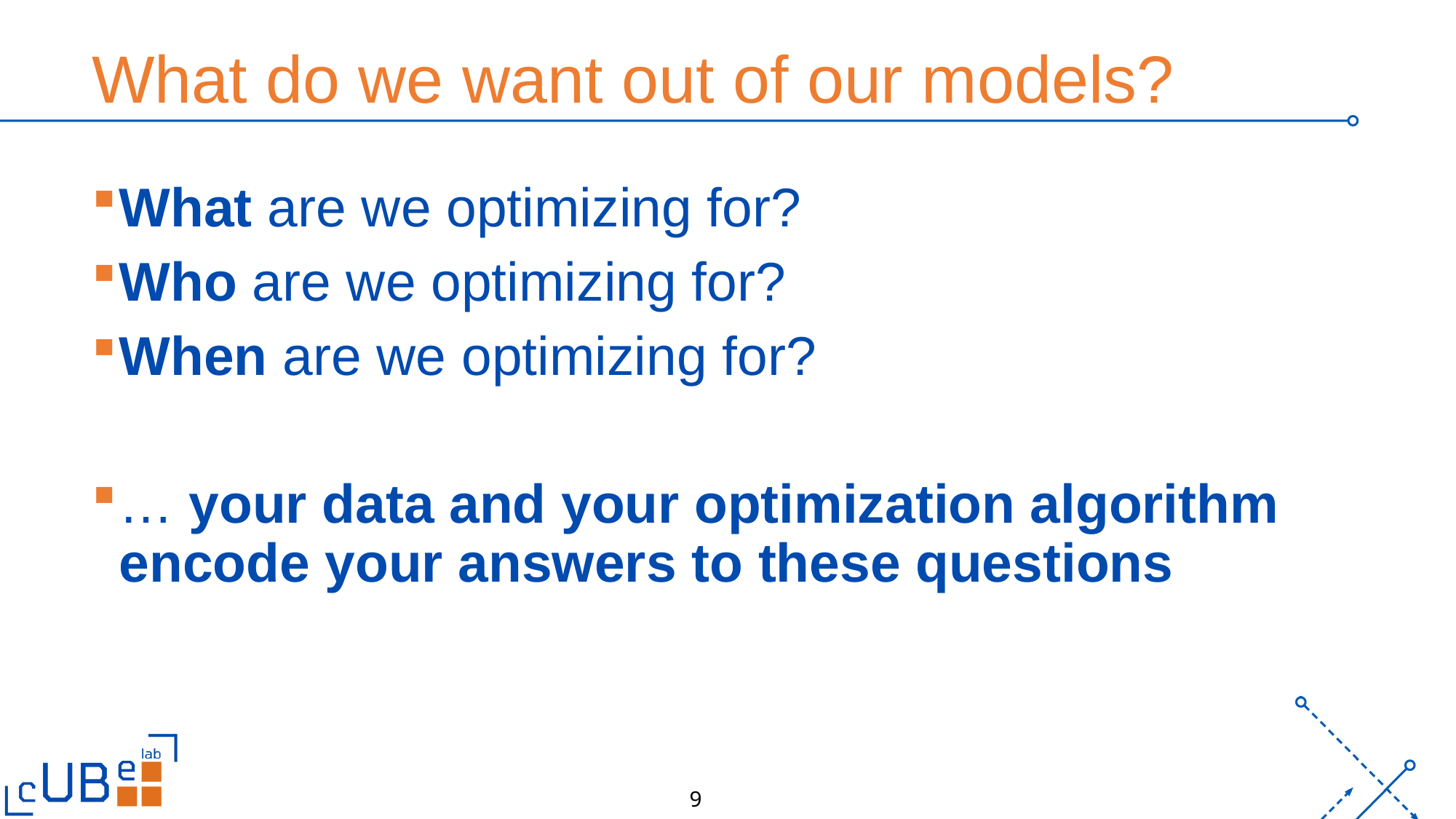

# What do we want out of our models?
What are we optimizing for?
Who are we optimizing for?
When are we optimizing for?

… your data and your optimization algorithm encode your answers to these questions

9